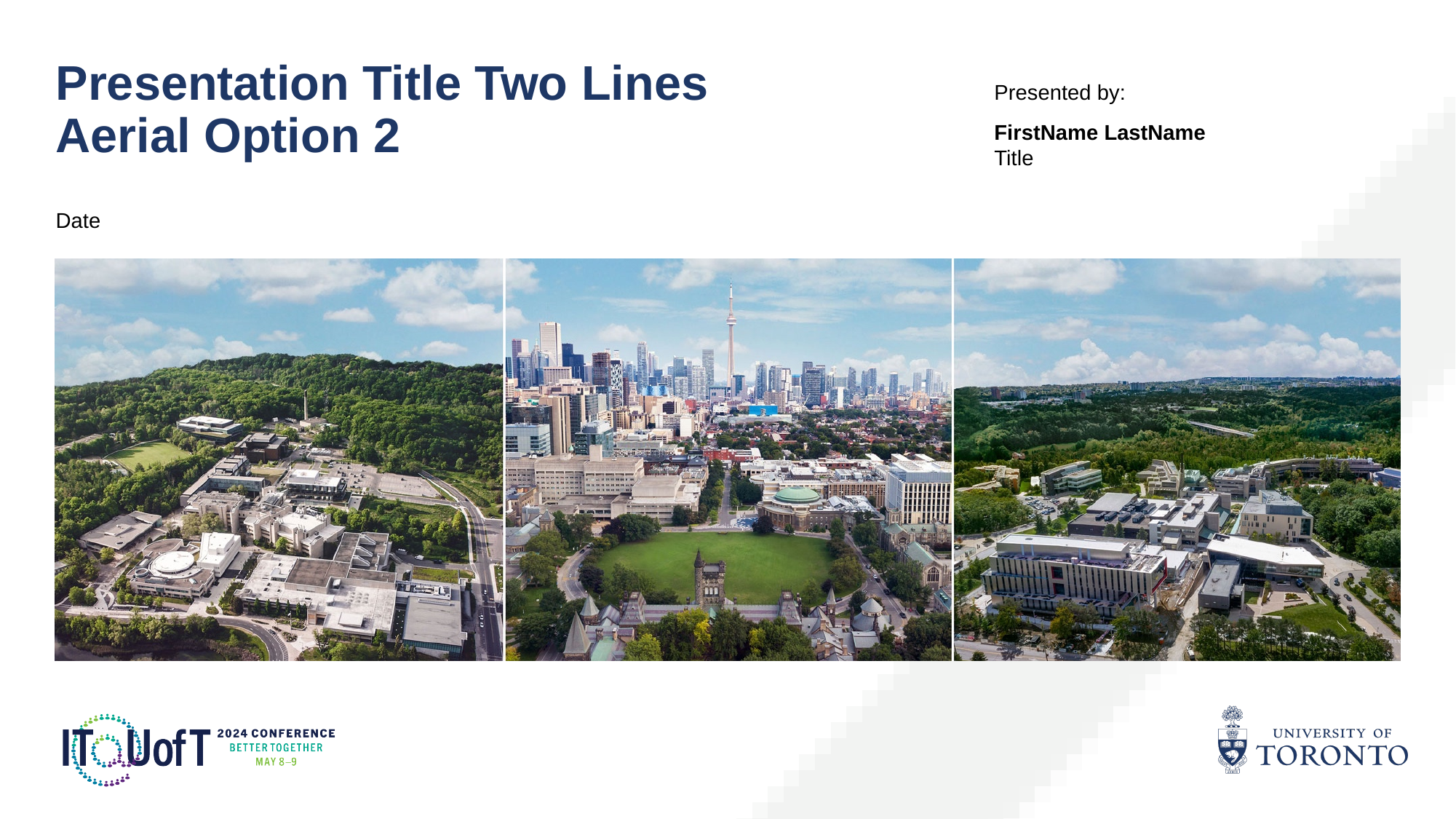

# Presentation Title Two Lines Aerial Option 2
Presented by:
FirstName LastName
Title

Date
12